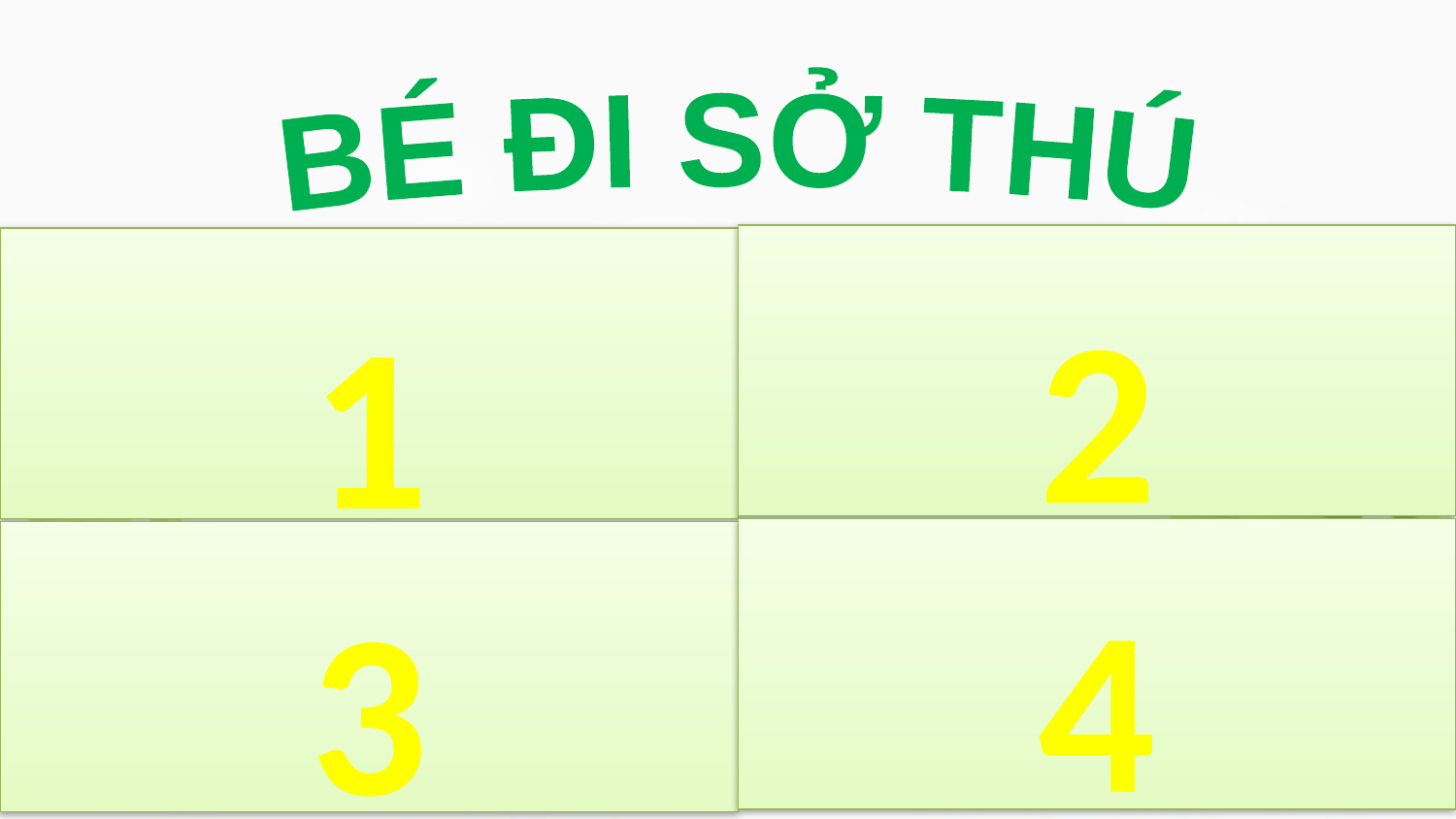

BÉ ĐI SỞ THÚ

2
1

4
3